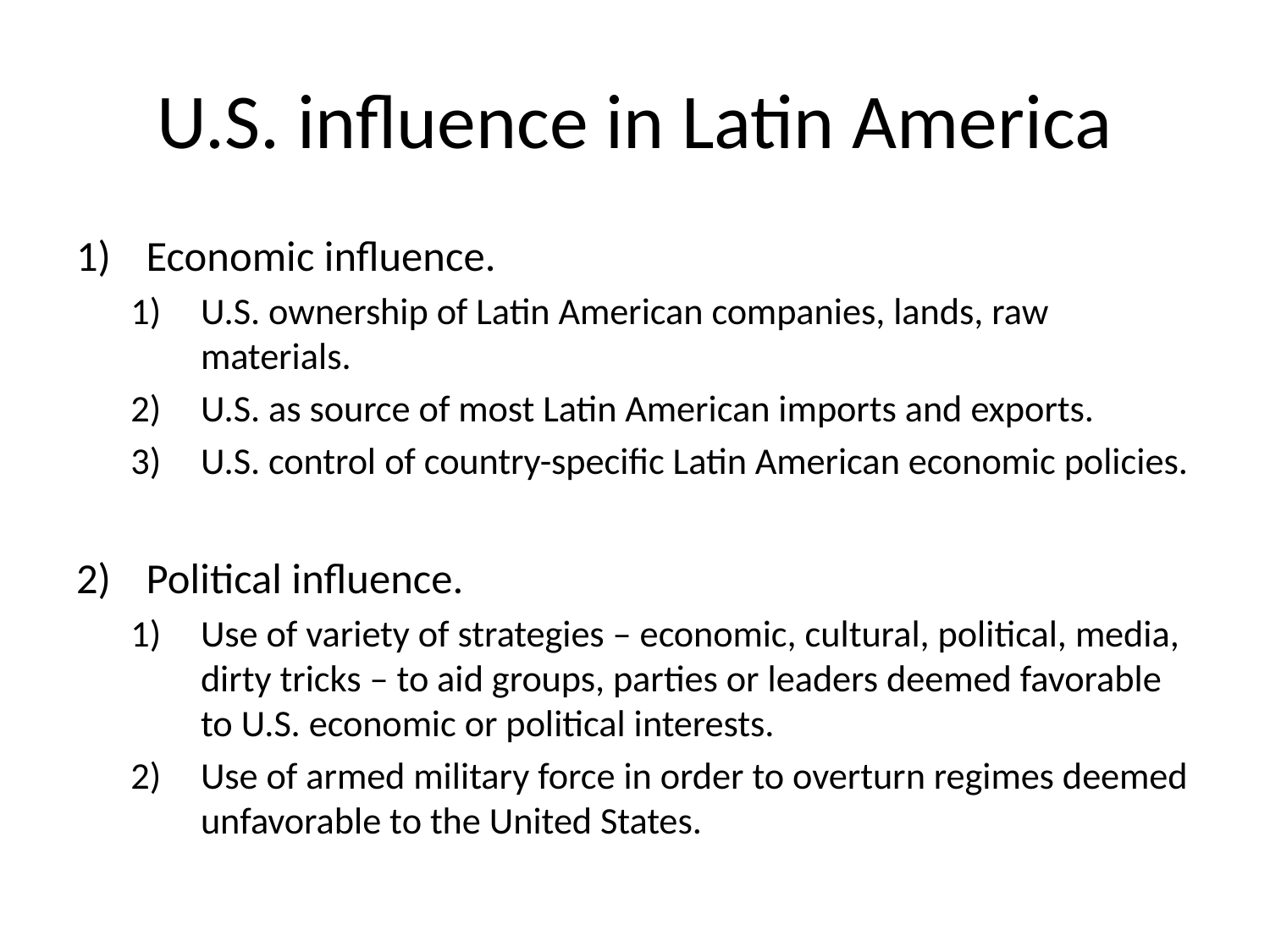

# U.S. influence in Latin America
Economic influence.
U.S. ownership of Latin American companies, lands, raw materials.
U.S. as source of most Latin American imports and exports.
U.S. control of country-specific Latin American economic policies.

Political influence.
Use of variety of strategies – economic, cultural, political, media, dirty tricks – to aid groups, parties or leaders deemed favorable to U.S. economic or political interests.
Use of armed military force in order to overturn regimes deemed unfavorable to the United States.